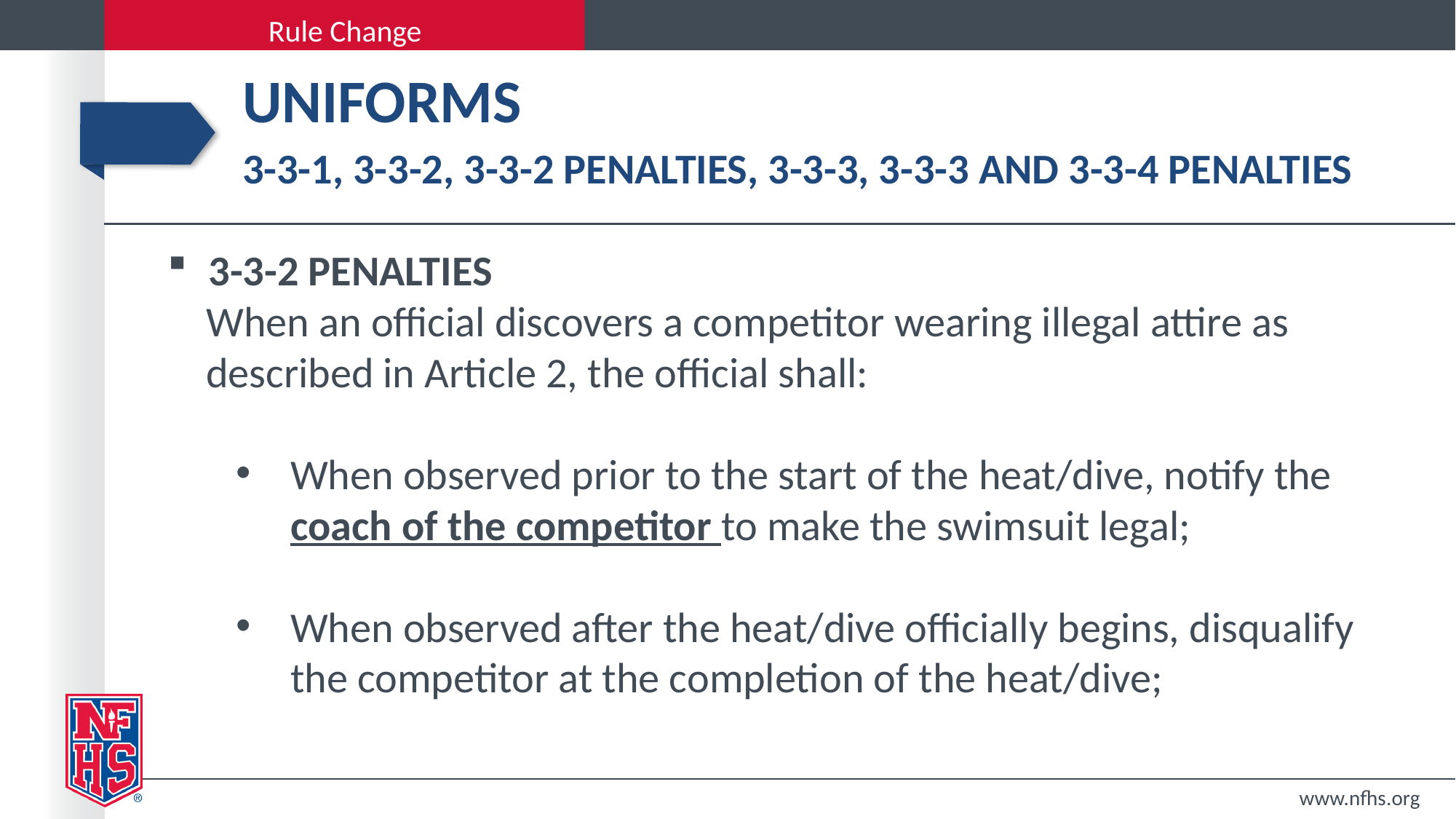

# Uniforms 3-3-1, 3-3-2, 3-3-2 PENALTIES, 3-3-3, 3-3-3 and 3-3-4 PENALTIES
3-3-2 PENALTIES
    When an official discovers a competitor wearing illegal attire as
    described in Article 2, the official shall:

When observed prior to the start of the heat/dive, notify the coach of the competitor to make the swimsuit legal;

When observed after the heat/dive officially begins, disqualify the competitor at the completion of the heat/dive;

www.nfhs.org